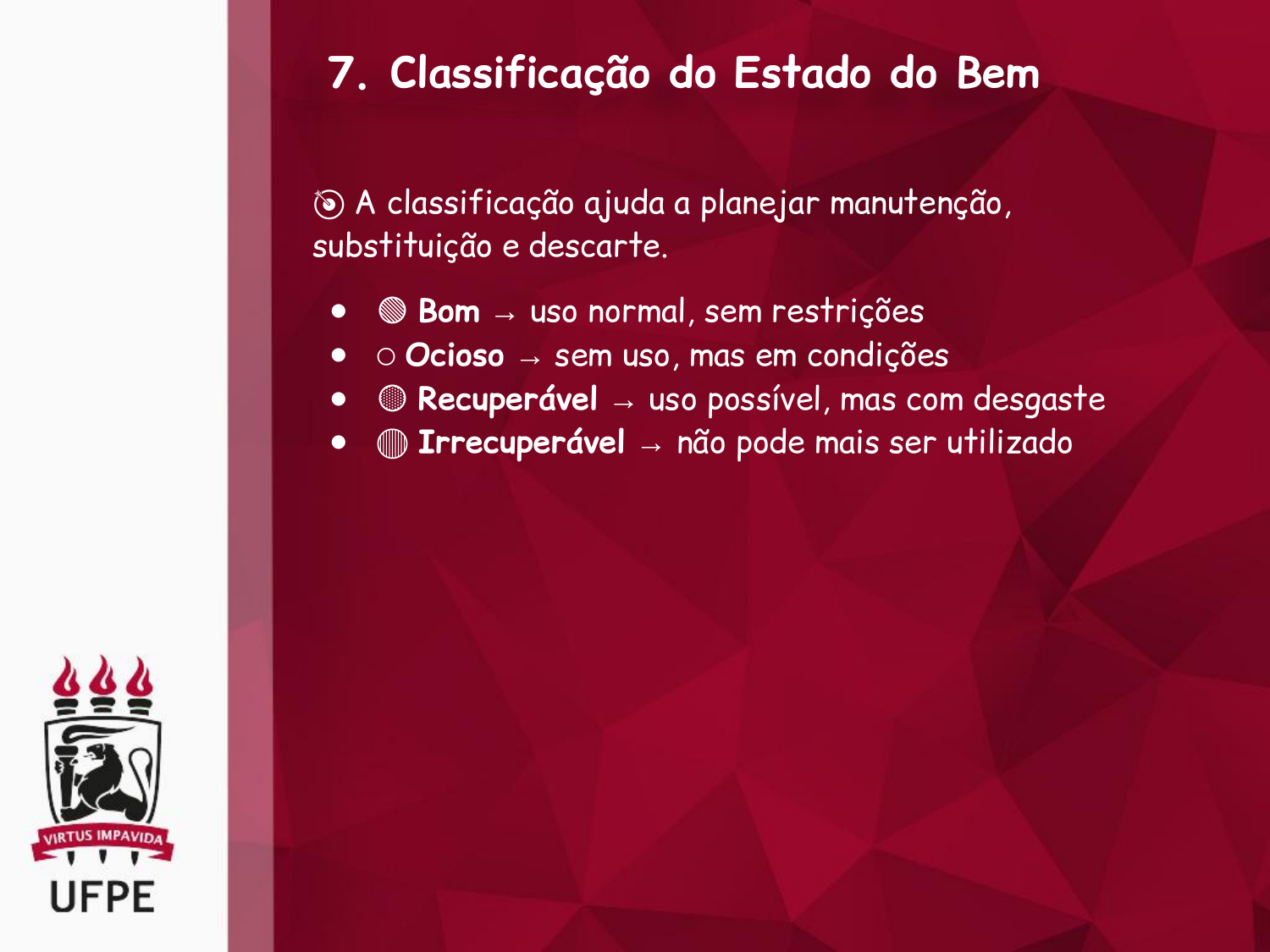

7. Classificação do Estado do Bem
🎯 A classificação ajuda a planejar manutenção, substituição e descarte.
🟢 Bom → uso normal, sem restrições
⚪ Ocioso → sem uso, mas em condições
🟡 Recuperável → uso possível, mas com desgaste
🔴 Irrecuperável → não pode mais ser utilizado